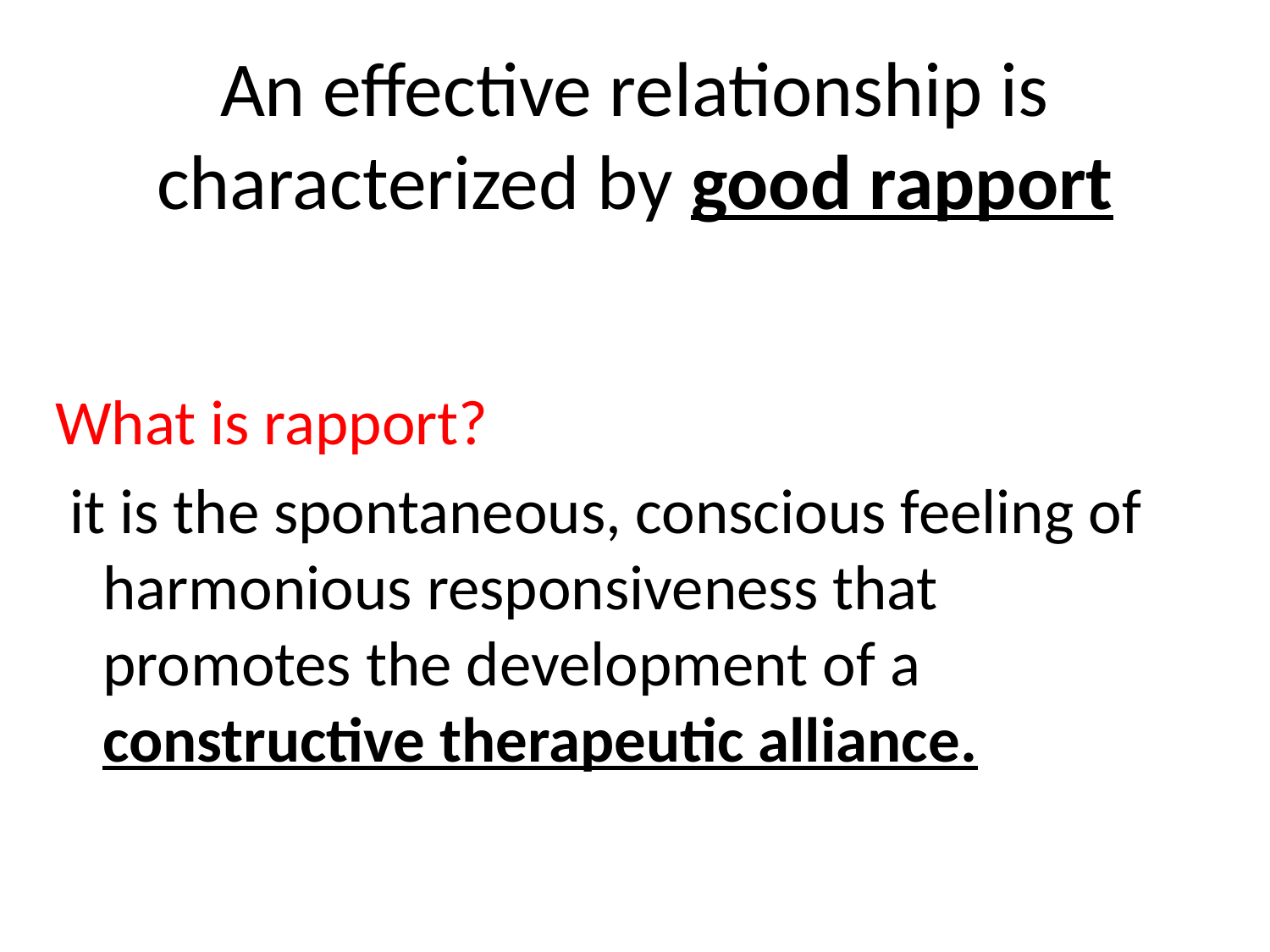

# An effective relationship is characterized by good rapport

What is rapport?
 it is the spontaneous, conscious feeling of harmonious responsiveness that promotes the development of a constructive therapeutic alliance.